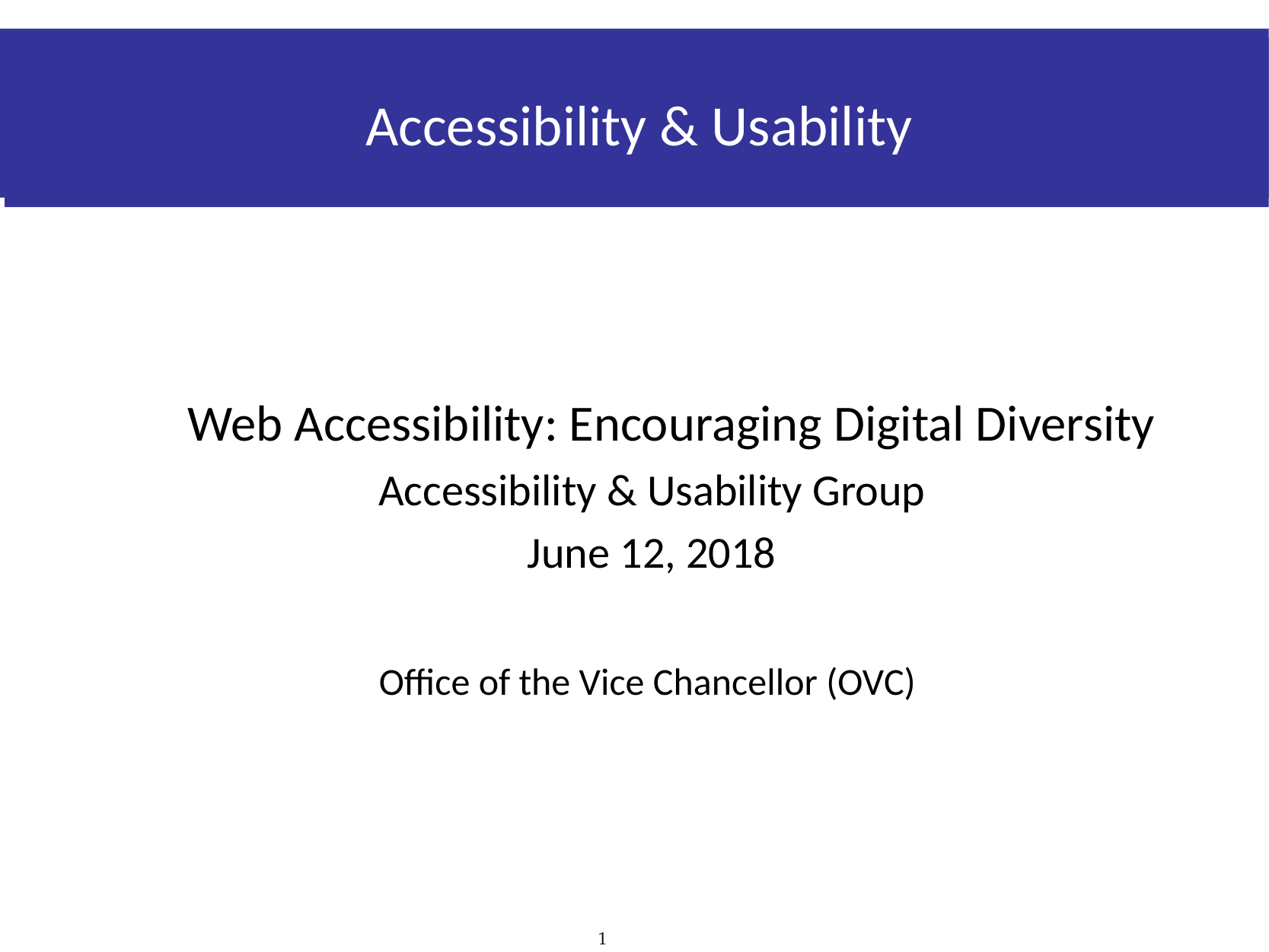

# Accessibility & Usability
Accessibility & Usability
Web Accessibility: Encouraging Digital Diversity
Accessibility & Usability Group
June 12, 2018

Office of the Vice Chancellor (OVC)

1